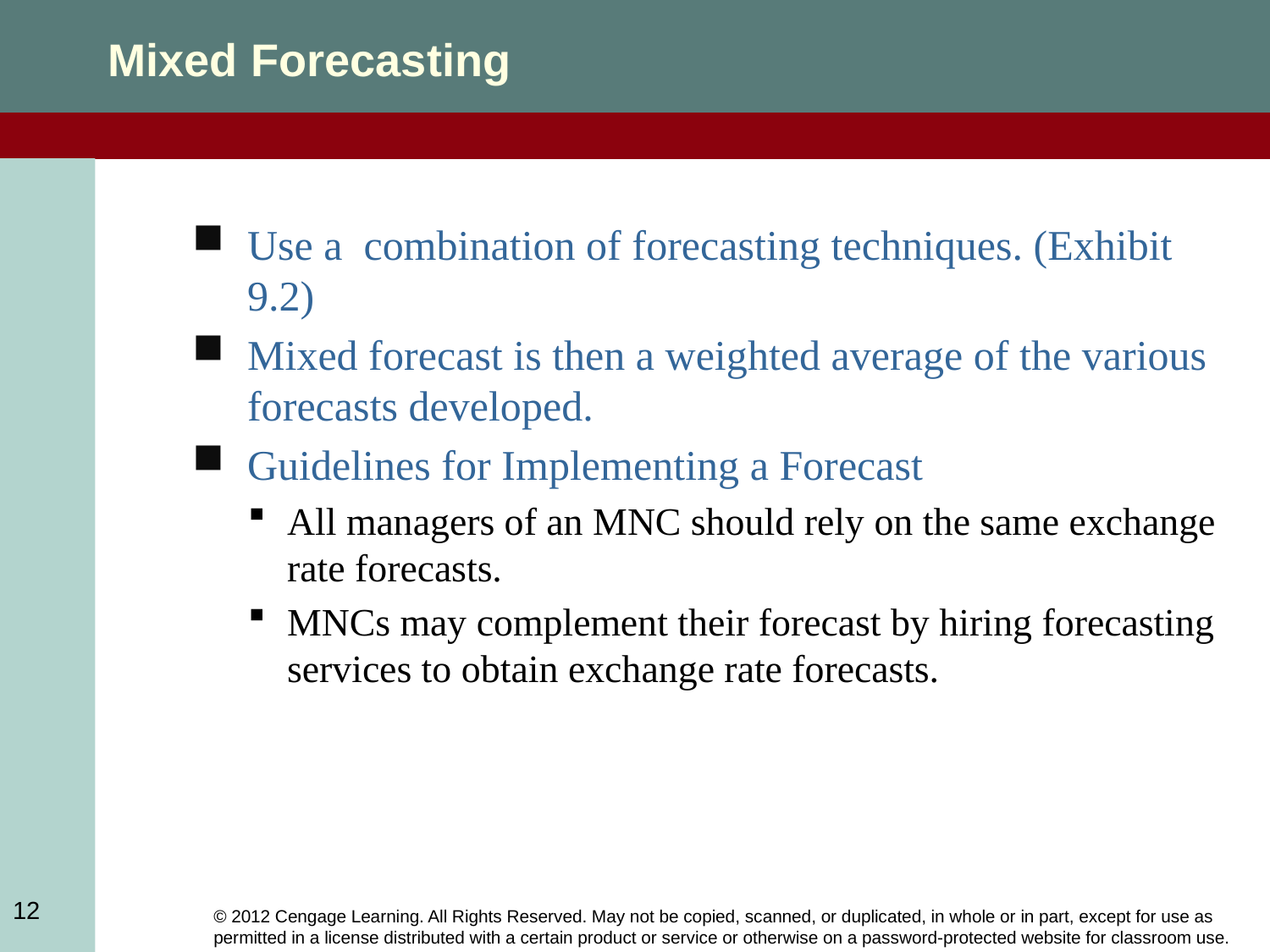

Mixed Forecasting
Use a  combination of forecasting techniques. (Exhibit 9.2)
Mixed forecast is then a weighted average of the various forecasts developed.
Guidelines for Implementing a Forecast
All managers of an MNC should rely on the same exchange rate forecasts.
MNCs may complement their forecast by hiring forecasting services to obtain exchange rate forecasts.
12